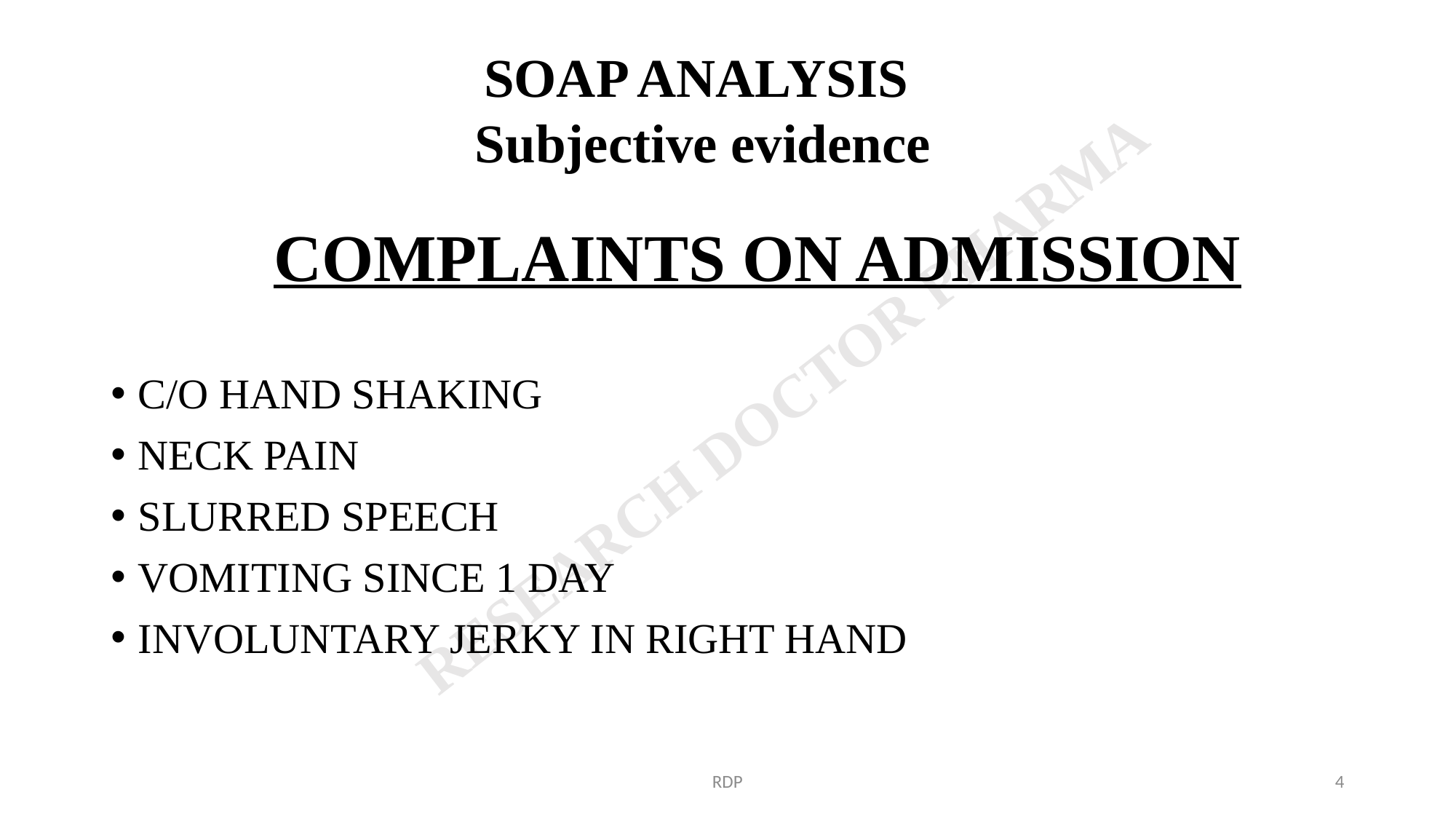

SOAP ANALYSIS
 Subjective evidence
# COMPLAINTS ON ADMISSION
C/O HAND SHAKING
NECK PAIN
SLURRED SPEECH
VOMITING SINCE 1 DAY
INVOLUNTARY JERKY IN RIGHT HAND
RDP
4